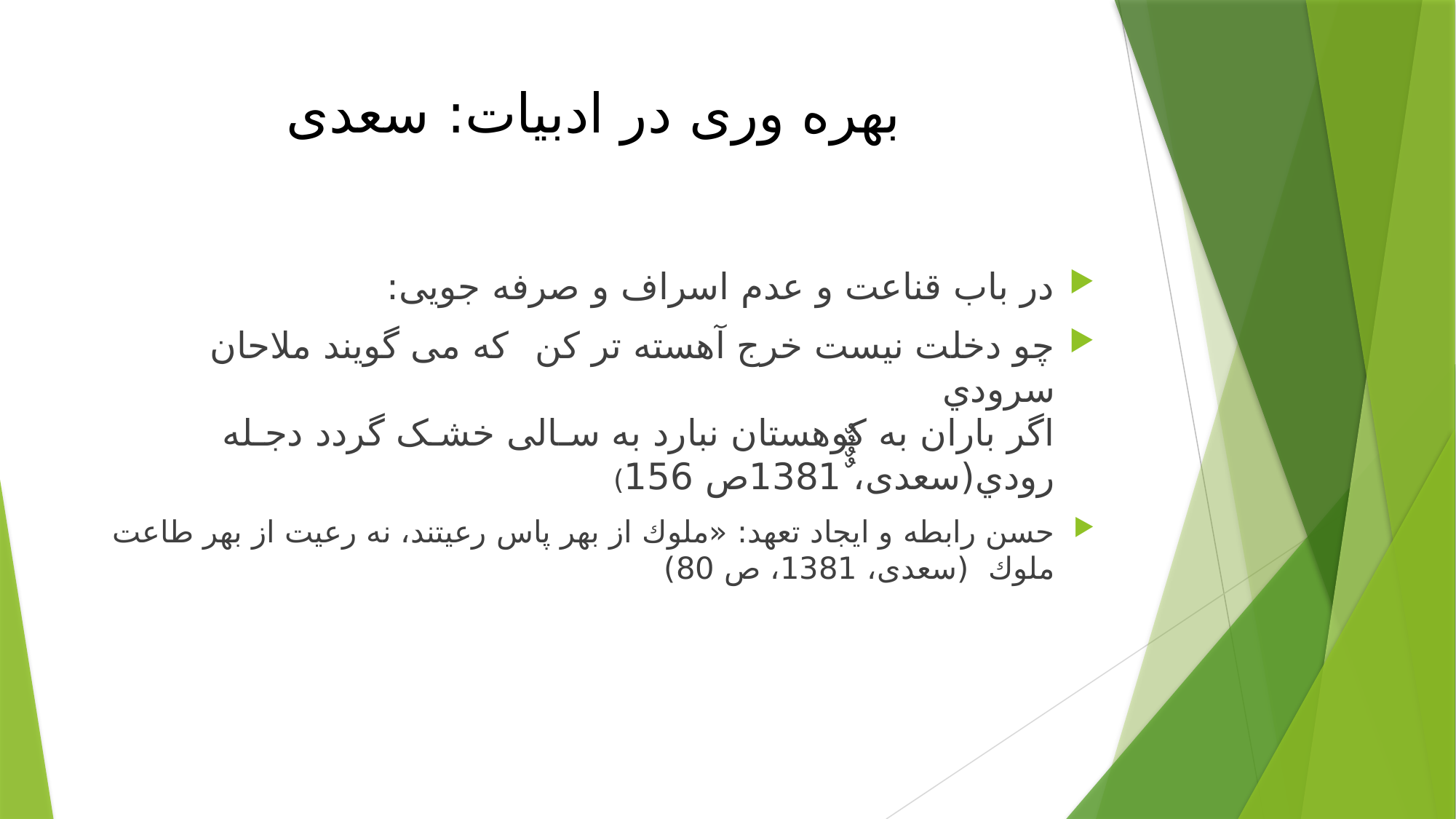

# بهره وری در ادبیات: سعدی
در باب قناعت و عدم اسراف و صرفه جویی:
چو دخلت نیست خرج آهسته تر کن	 	که می گویند ملاحان سرودي
اگر باران به کوهستان نبارد 	به سـالی خشـک گردد دجـله رودي(سعدی، 1381ٌٌٌٌص 156)
حسن رابطه و ایجاد تعهد: «ملوك از بهر پاس رعیتند، نه رعیت از بهر طاعت ملوك  (سعدی، 1381، ص 80)